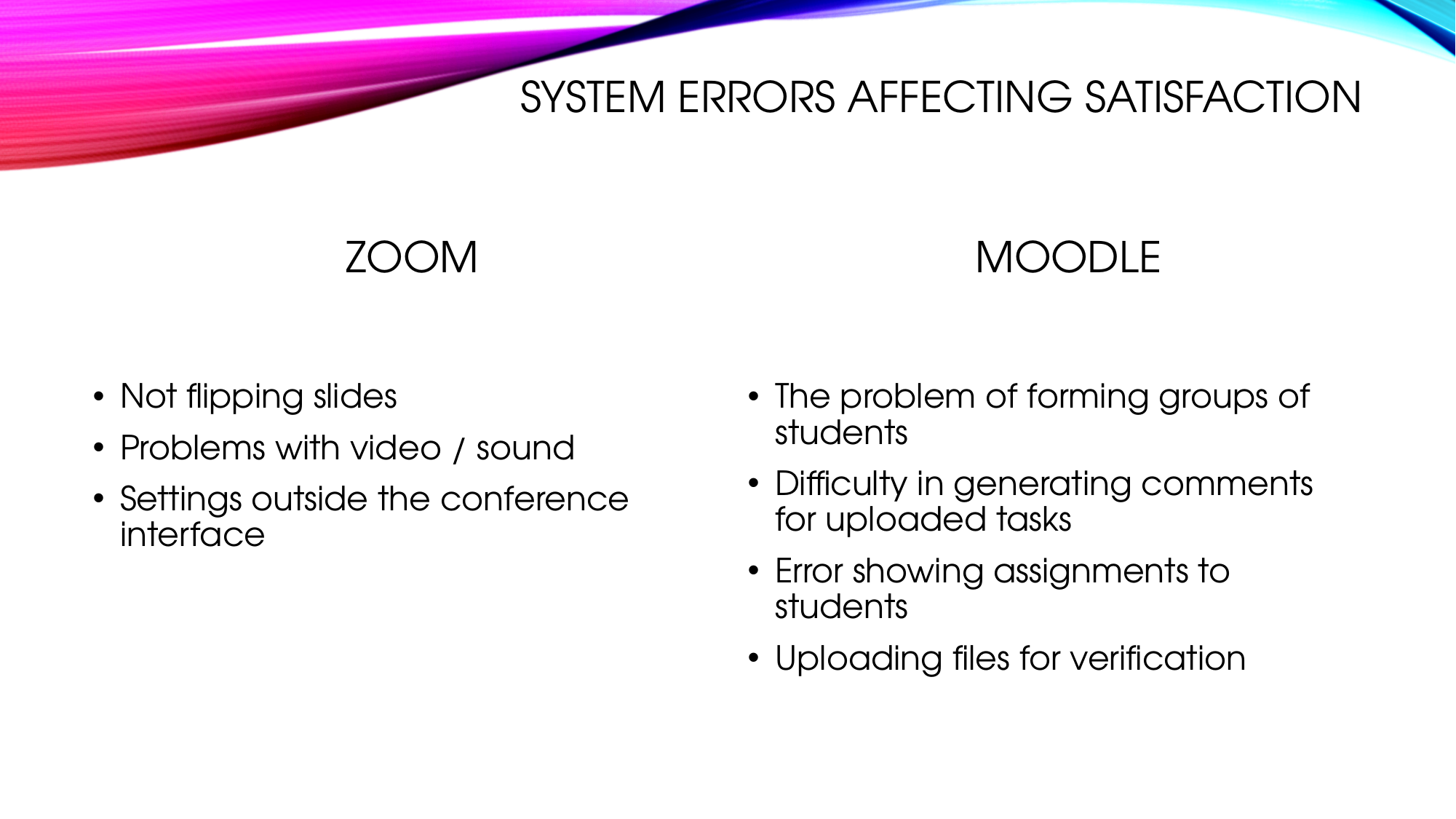

# System Errors Affecting Satisfaction
ZOOM
MOODLE
Not flipping slides
Problems with video / sound
Settings outside the conference interface

The problem of forming groups of students
Difficulty in generating comments for uploaded tasks
Error showing assignments to students
Uploading files for verification